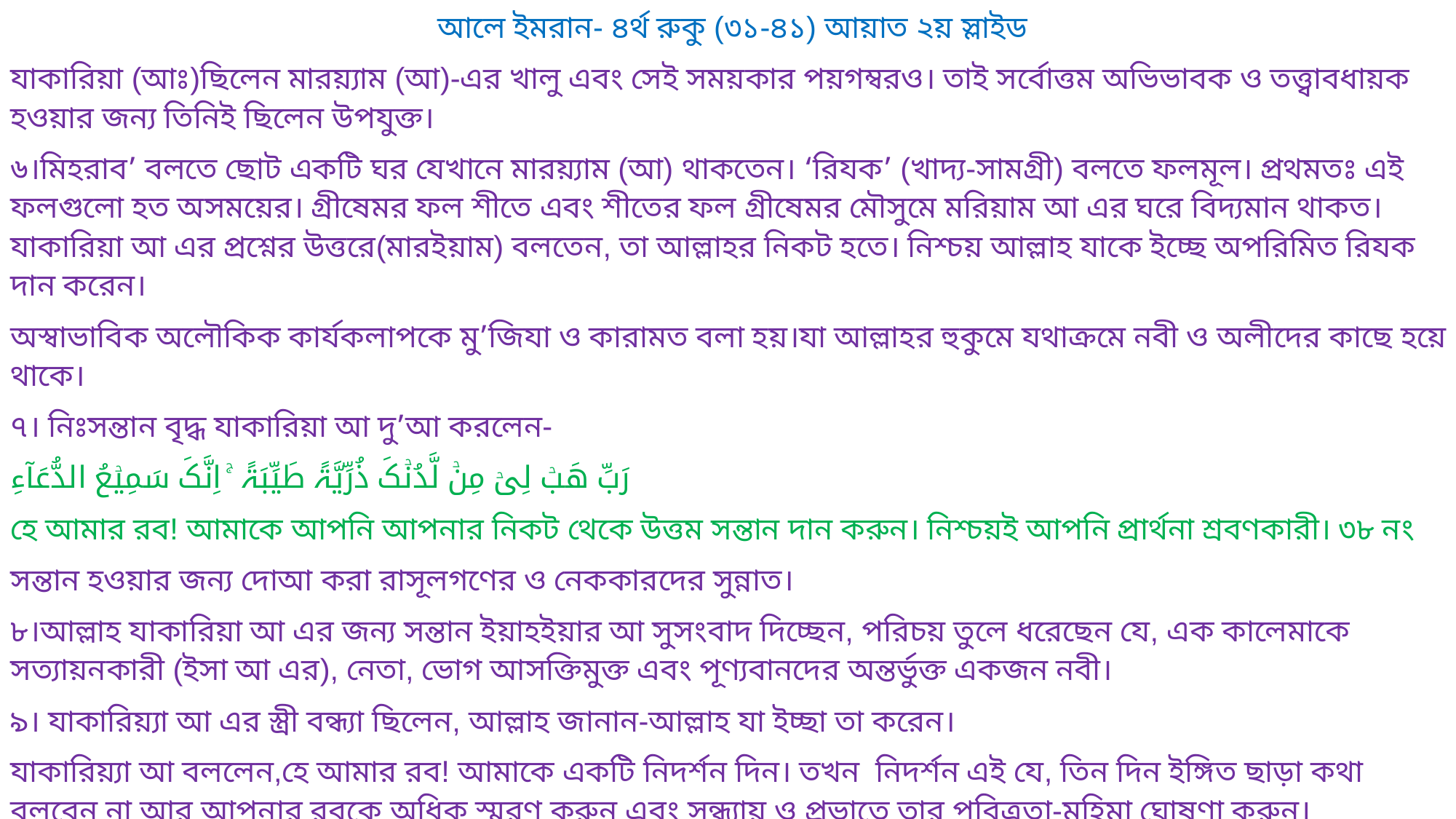

আলে ইমরান- ৪র্থ রুকু (৩১-৪১) আয়াত ২য় স্লাইড
যাকারিয়া (আঃ)ছিলেন মারয়্যাম (আ)-এর খালু এবং সেই সময়কার পয়গম্বরও। তাই সর্বোত্তম অভিভাবক ও তত্ত্বাবধায়ক হওয়ার জন্য তিনিই ছিলেন উপযুক্ত।
৬।মিহরাব’ বলতে ছোট একটি ঘর যেখানে মারয়্যাম (আ) থাকতেন। ‘রিযক’ (খাদ্য-সামগ্রী) বলতে ফলমূল। প্রথমতঃ এই ফলগুলো হত অসময়ের। গ্রীষেমর ফল শীতে এবং শীতের ফল গ্রীষেমর মৌসুমে মরিয়াম আ এর ঘরে বিদ্যমান থাকত।যাকারিয়া আ এর প্রশ্নের উত্তরে(মারইয়াম) বলতেন, তা আল্লাহর নিকট হতে। নিশ্চয় আল্লাহ যাকে ইচ্ছে অপরিমিত রিযক দান করেন।
অস্বাভাবিক অলৌকিক কার্যকলাপকে মু’জিযা ও কারামত বলা হয়।যা আল্লাহর হুকুমে যথাক্রমে নবী ও অলীদের কাছে হয়ে থাকে।
৭। নিঃসন্তান বৃদ্ধ যাকারিয়া আ দু’আ করলেন-
رَبِّ هَبۡ لِیۡ مِنۡ لَّدُنۡکَ ذُرِّیَّۃً طَیِّبَۃً ۚ اِنَّکَ سَمِیۡعُ الدُّعَآءِ
হে আমার রব! আমাকে আপনি আপনার নিকট থেকে উত্তম সন্তান দান করুন। নিশ্চয়ই আপনি প্রার্থনা শ্রবণকারী। ৩৮ নং
সন্তান হওয়ার জন্য দোআ করা রাসূলগণের ও নেককারদের সুন্নাত।
৮।আল্লাহ যাকারিয়া আ এর জন্য সন্তান ইয়াহইয়ার আ সুসংবাদ দিচ্ছেন, পরিচয় তুলে ধরেছেন যে, এক কালেমাকে সত্যায়নকারী (ইসা আ এর), নেতা, ভোগ আসক্তিমুক্ত এবং পূণ্যবানদের অন্তর্ভুক্ত একজন নবী।
৯। যাকারিয়্যা আ এর স্ত্রী বন্ধ্যা ছিলেন, আল্লাহ জানান-আল্লাহ যা ইচ্ছা তা করেন।
যাকারিয়্যা আ বললেন,হে আমার রব! আমাকে একটি নিদর্শন দিন। তখন  নিদর্শন এই যে, তিন দিন ইঙ্গিত ছাড়া কথা বলবেন না আর আপনার রবকে অধিক স্মরণ করুন এবং সন্ধ্যায় ও প্রভাতে তার পবিত্রতা-মহিমা ঘোষণা করুন।